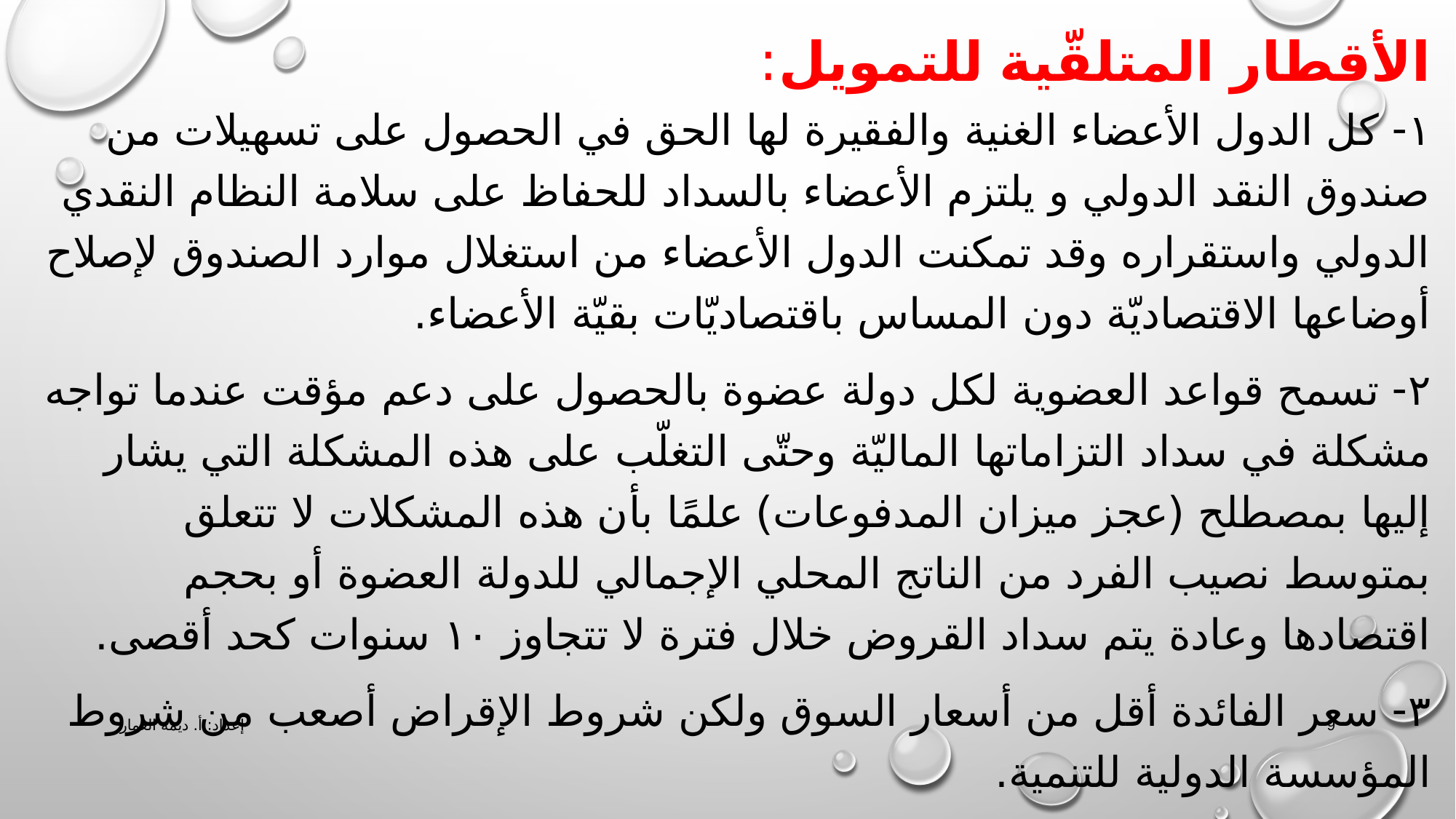

# الأقطار المتلقّية للتمويل:
١- كل الدول الأعضاء الغنية والفقيرة لها الحق في الحصول على تسهيلات من صندوق النقد الدولي و يلتزم الأعضاء بالسداد للحفاظ على سلامة النظام النقدي الدولي واستقراره وقد تمكنت الدول الأعضاء من استغلال موارد الصندوق لإصلاح أوضاعها الاقتصاديّة دون المساس باقتصاديّات بقيّة الأعضاء.
٢- تسمح قواعد العضوية لكل دولة عضوة بالحصول على دعم مؤقت عندما تواجه مشكلة في سداد التزاماتها الماليّة وحتّى التغلّب على هذه المشكلة التي يشار إليها بمصطلح (عجز ميزان المدفوعات) علمًا بأن هذه المشكلات لا تتعلق بمتوسط نصيب الفرد من الناتج المحلي الإجمالي للدولة العضوة أو بحجم اقتصادها وعادة يتم سداد القروض خلال فترة لا تتجاوز ١٠ سنوات كحد أقصى.
٣- سعر الفائدة أقل من أسعار السوق ولكن شروط الإقراض أصعب من شروط المؤسسة الدولية للتنمية.
إعداد: أ. ديمه العمار
9